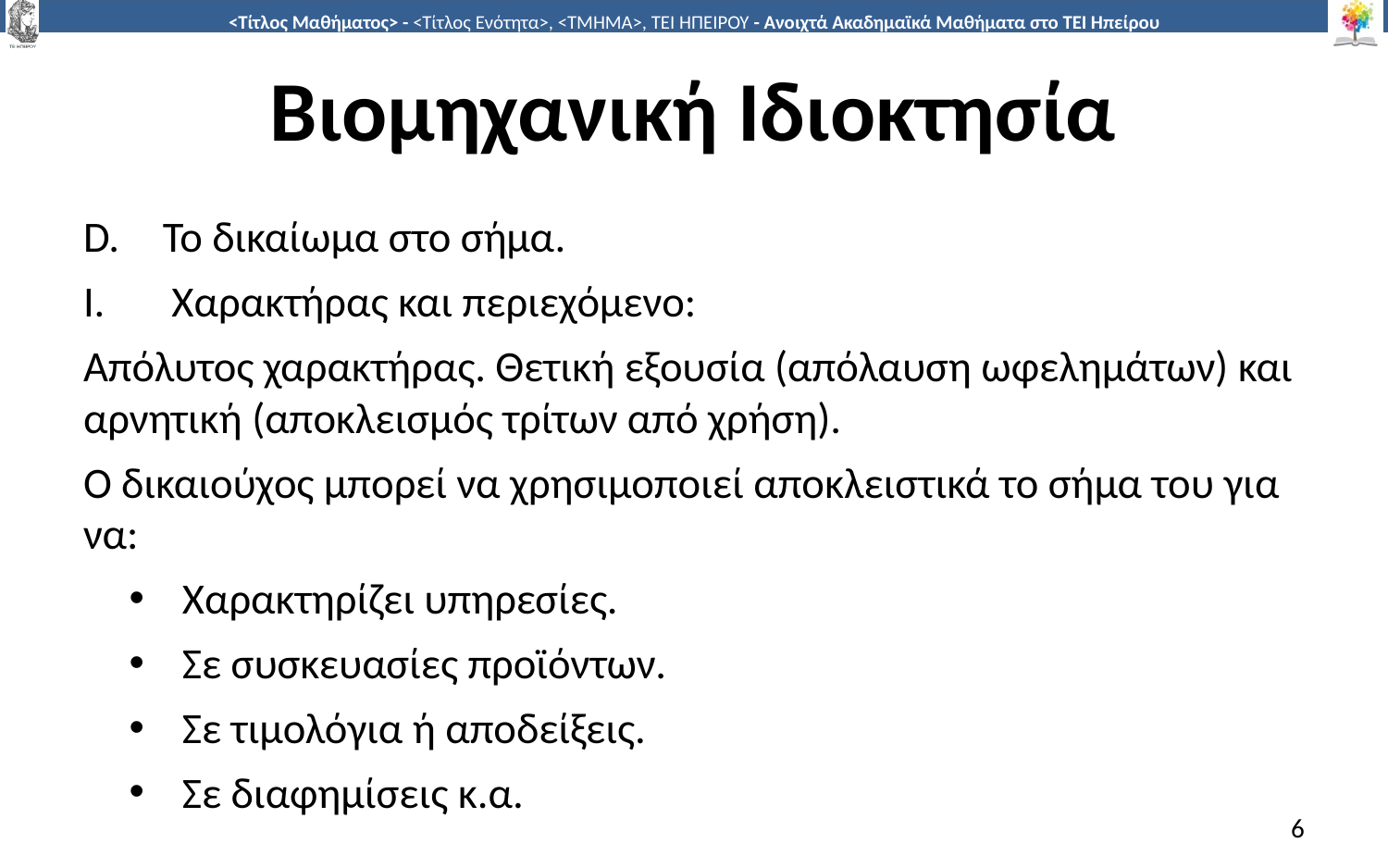

# Βιομηχανική Ιδιοκτησία
Το δικαίωμα στο σήμα.
Χαρακτήρας και περιεχόμενο:
Απόλυτος χαρακτήρας. Θετική εξουσία (απόλαυση ωφελημάτων) και αρνητική (αποκλεισμός τρίτων από χρήση).
Ο δικαιούχος μπορεί να χρησιμοποιεί αποκλειστικά το σήμα του για να:
Χαρακτηρίζει υπηρεσίες.
Σε συσκευασίες προϊόντων.
Σε τιμολόγια ή αποδείξεις.
Σε διαφημίσεις κ.α.

6